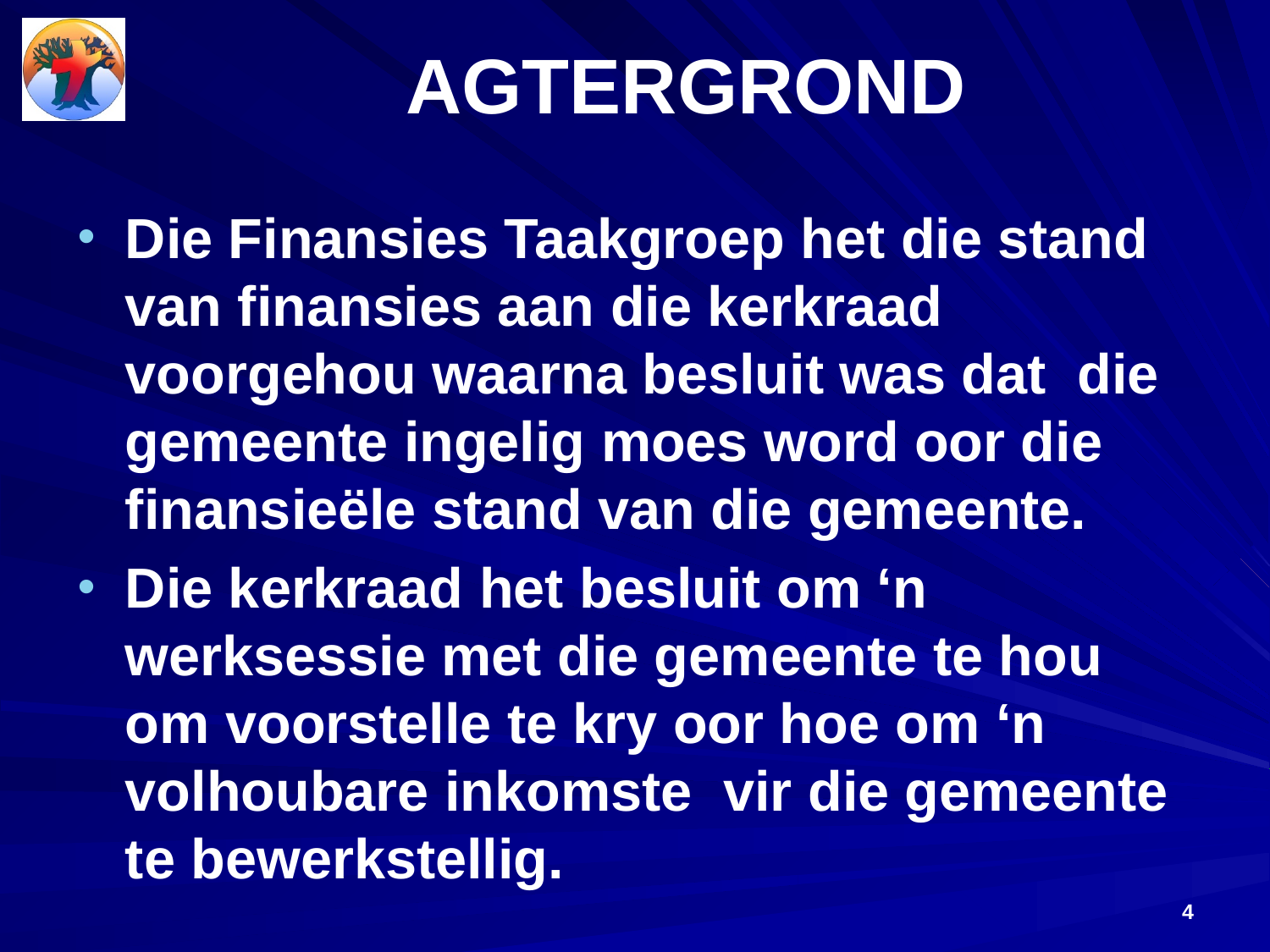

# AGTERGROND
Die Finansies Taakgroep het die stand van finansies aan die kerkraad voorgehou waarna besluit was dat  die gemeente ingelig moes word oor die finansieële stand van die gemeente.
Die kerkraad het besluit om ‘n werksessie met die gemeente te hou om voorstelle te kry oor hoe om ‘n volhoubare inkomste  vir die gemeente te bewerkstellig.
4